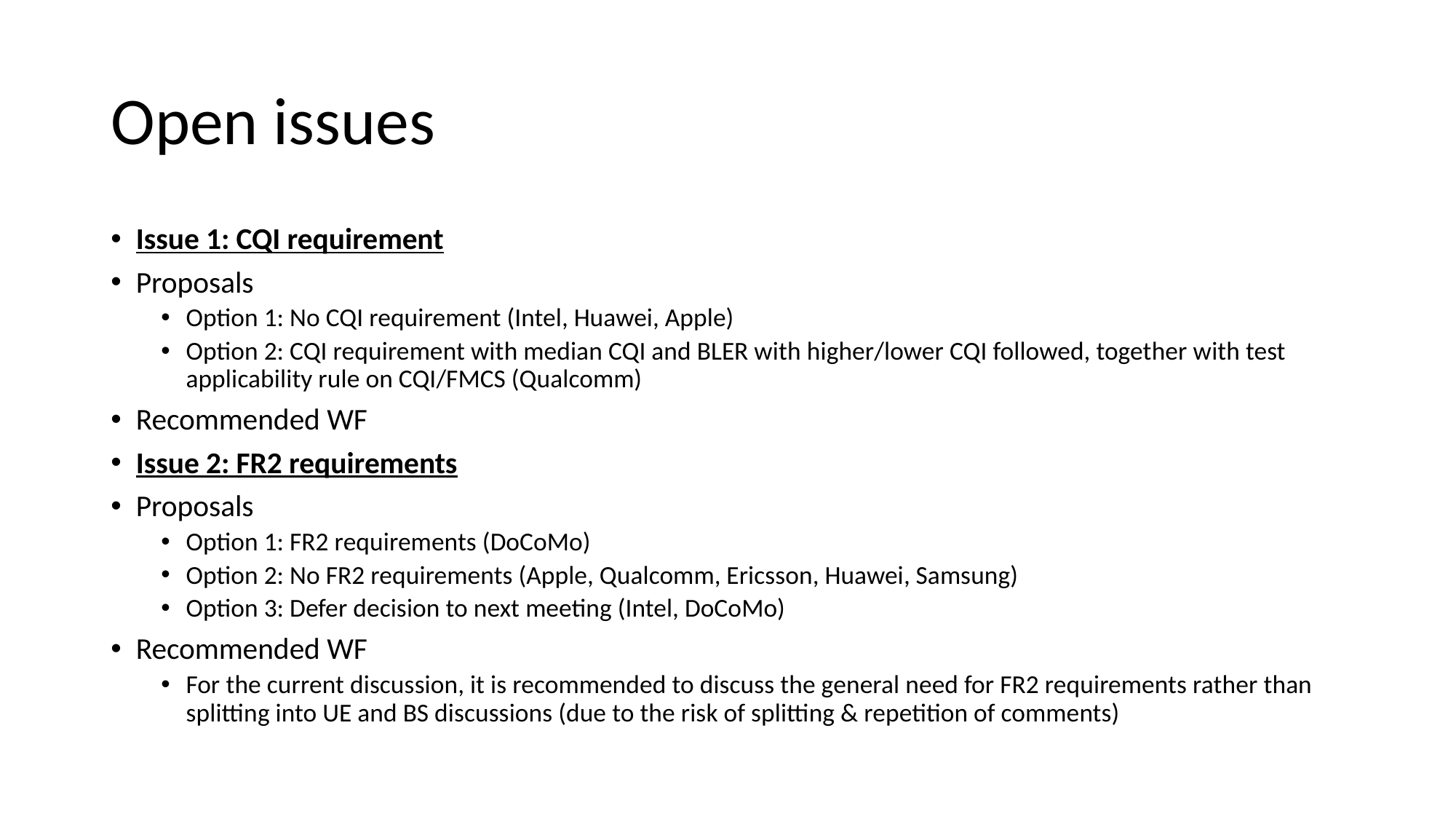

# Open issues
Issue 1: CQI requirement
Proposals
Option 1: No CQI requirement (Intel, Huawei, Apple)
Option 2: CQI requirement with median CQI and BLER with higher/lower CQI followed, together with test applicability rule on CQI/FMCS (Qualcomm)
Recommended WF
Issue 2: FR2 requirements
Proposals
Option 1: FR2 requirements (DoCoMo)
Option 2: No FR2 requirements (Apple, Qualcomm, Ericsson, Huawei, Samsung)
Option 3: Defer decision to next meeting (Intel, DoCoMo)
Recommended WF
For the current discussion, it is recommended to discuss the general need for FR2 requirements rather than splitting into UE and BS discussions (due to the risk of splitting & repetition of comments)